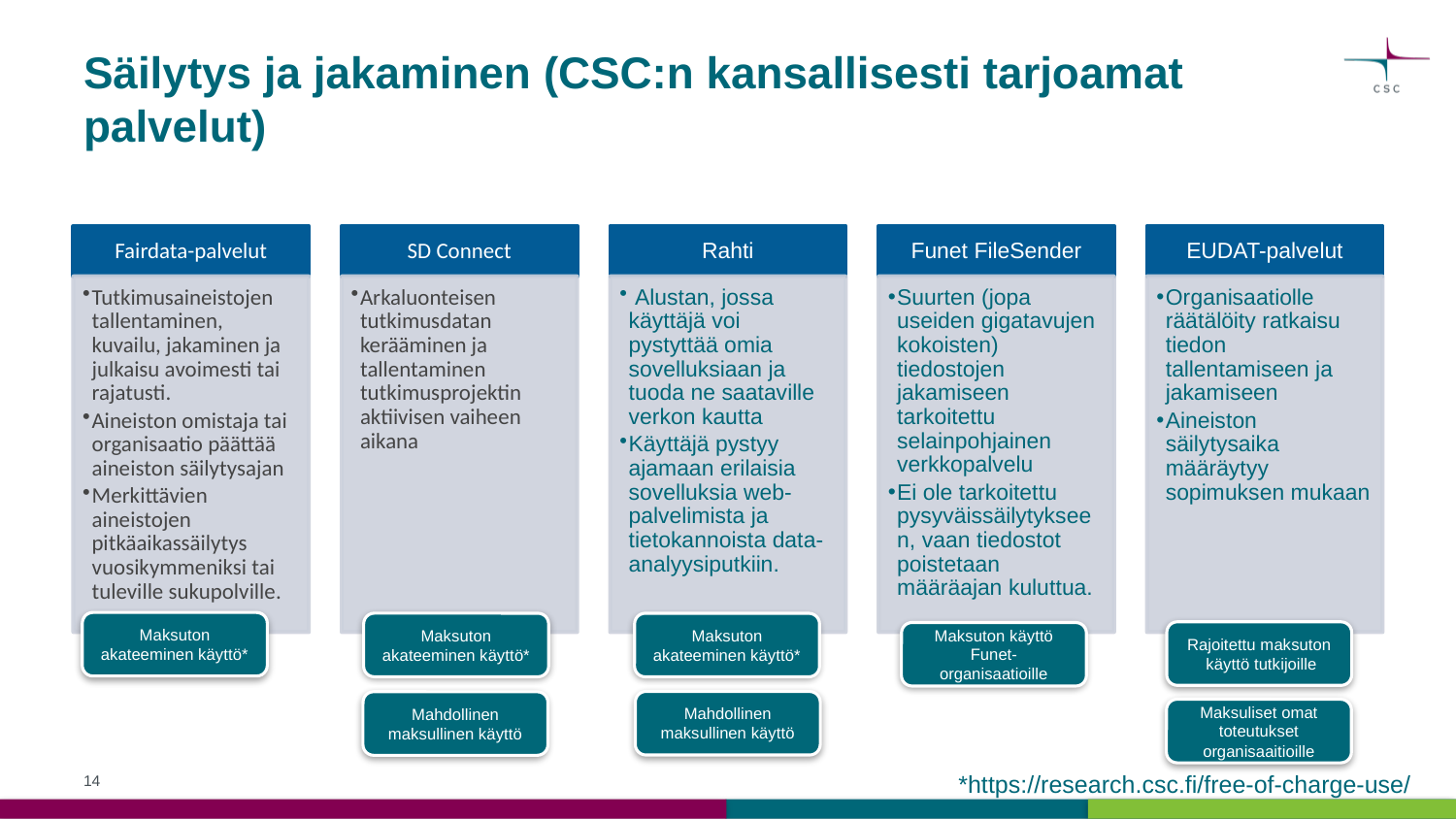

# Säilytys ja jakaminen (CSC:n kansallisesti tarjoamat palvelut)
Fairdata-palvelut
Tutkimusaineistojen tallentaminen, kuvailu, jakaminen ja julkaisu avoimesti tai rajatusti.
Aineiston omistaja tai organisaatio päättää aineiston säilytysajan
Merkittävien aineistojen pitkäaikassäilytys vuosikymmeniksi tai tuleville sukupolville.
SD Connect
Arkaluonteisen tutkimusdatan kerääminen ja tallentaminen tutkimusprojektin aktiivisen vaiheen aikana
Rahti
 Alustan, jossa käyttäjä voi pystyttää omia sovelluksiaan ja tuoda ne saataville verkon kautta
Käyttäjä pystyy ajamaan erilaisia sovelluksia web-palvelimista ja tietokannoista data-analyysiputkiin.
Funet FileSender
Suurten (jopa useiden gigatavujen kokoisten) tiedostojen jakamiseen tarkoitettu selainpohjainen verkkopalvelu
Ei ole tarkoitettu pysyväissäilytykseen, vaan tiedostot poistetaan määräajan kuluttua.
EUDAT-palvelut
Organisaatiolle räätälöity ratkaisu tiedon tallentamiseen ja jakamiseen
Aineiston säilytysaika määräytyy sopimuksen mukaan
Maksuton akateeminen käyttö*
Maksuton akateeminen käyttö*
Maksuton akateeminen käyttö*
Rajoitettu maksuton  käyttö tutkijoille
Maksuton käyttö Funet-organisaatioille
Mahdollinen maksullinen käyttö
Mahdollinen maksullinen käyttö
Maksuliset omat toteutukset organisaaitioille
14
*https://research.csc.fi/free-of-charge-use/